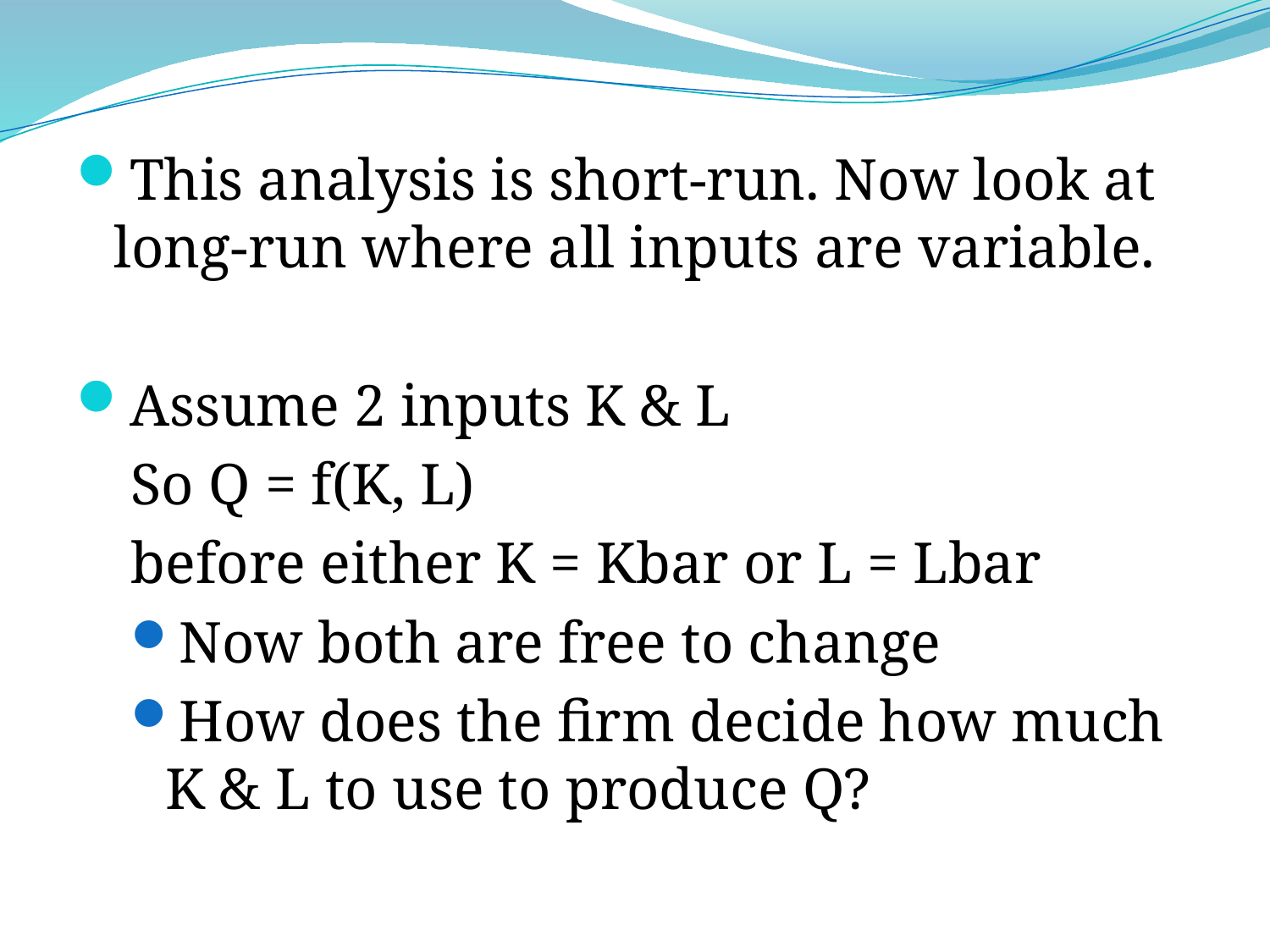

This analysis is short-run. Now look at long-run where all inputs are variable.

Assume 2 inputs K & L
So Q = f(K, L)
before either K = Kbar or L = Lbar
Now both are free to change
How does the firm decide how much K & L to use to produce Q?